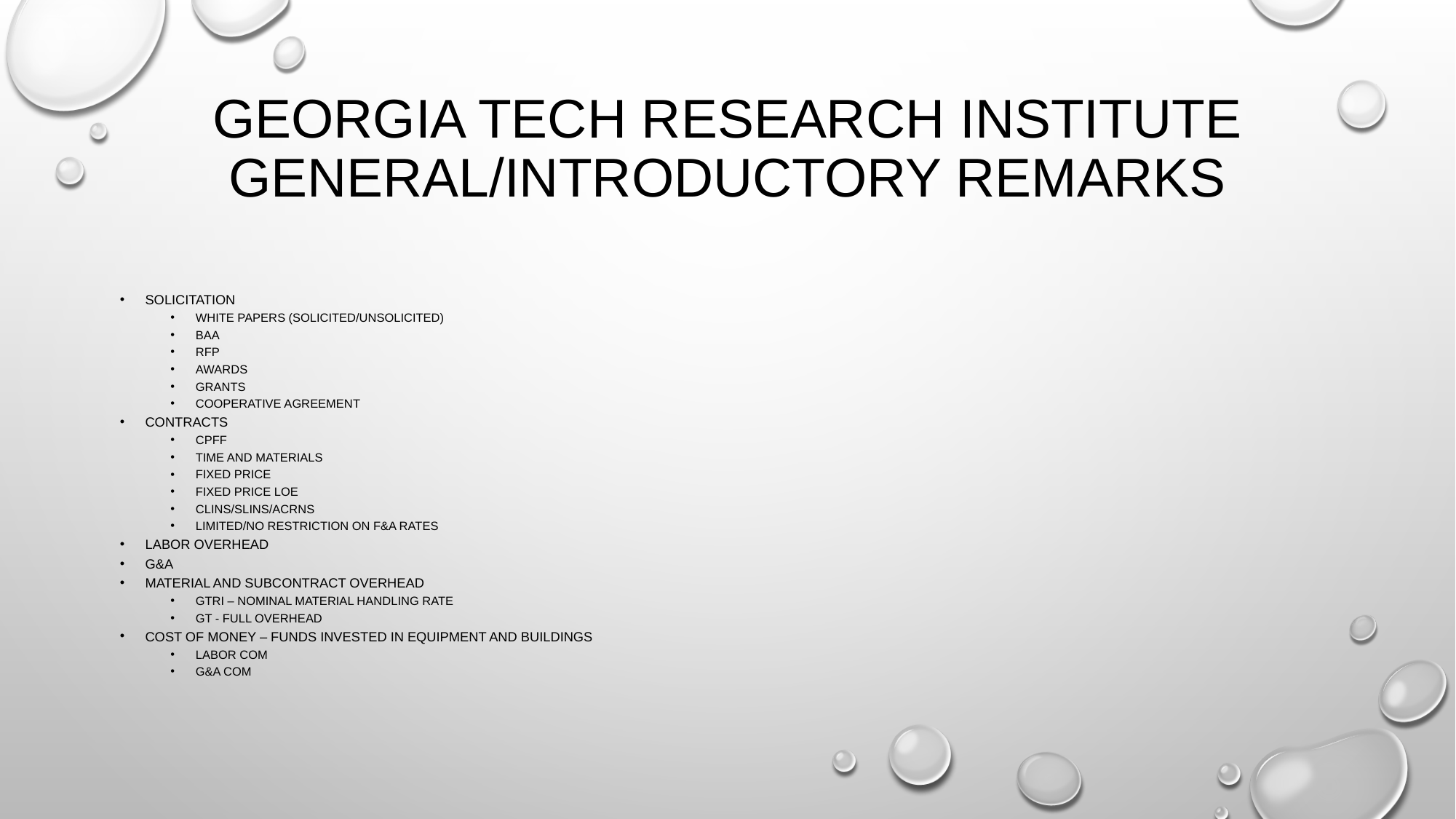

# GEORGIA TECH RESEARCH INSTITUTE GENERAL/INTRODUCTORY REMARKS
Solicitation
White Papers (Solicited/Unsolicited)
BAA
RFP
Awards
Grants
Cooperative Agreement
Contracts
CPFF
Time and Materials
Fixed Price
Fixed Price LOE
CLINs/SLINs/ACRNs
Limited/No restriction on F&A rates
Labor Overhead
G&A
Material and Subcontract Overhead
GTRI – nominal Material Handling rate
GT - Full Overhead
Cost of Money – Funds invested in equipment and buildings
LABOR com
G&a com